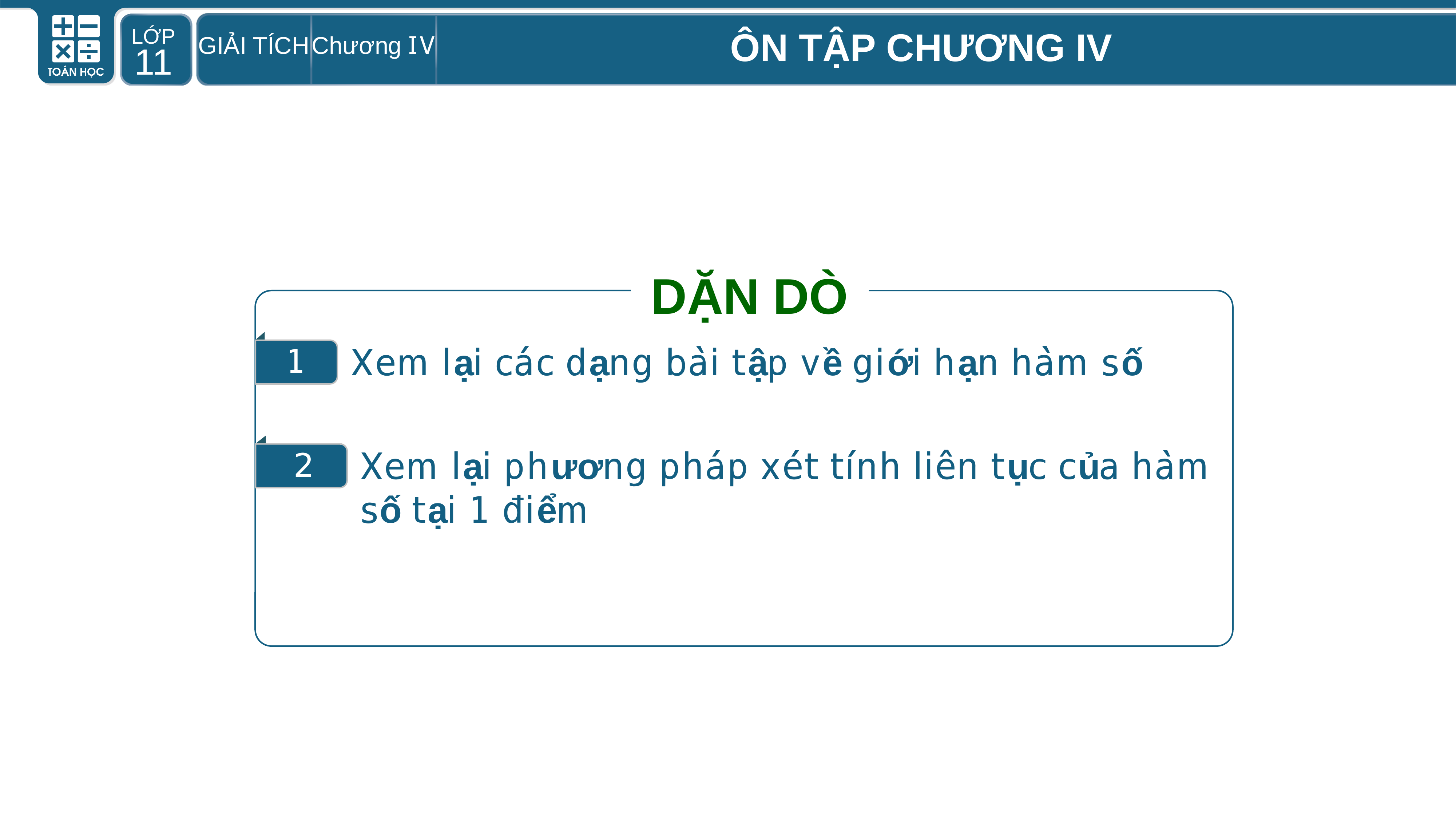

DẶN DÒ

1
Xem lại các dạng bài tập về giới hạn hàm số

2
Xem lại phương pháp xét tính liên tục của hàm số tại 1 điểm